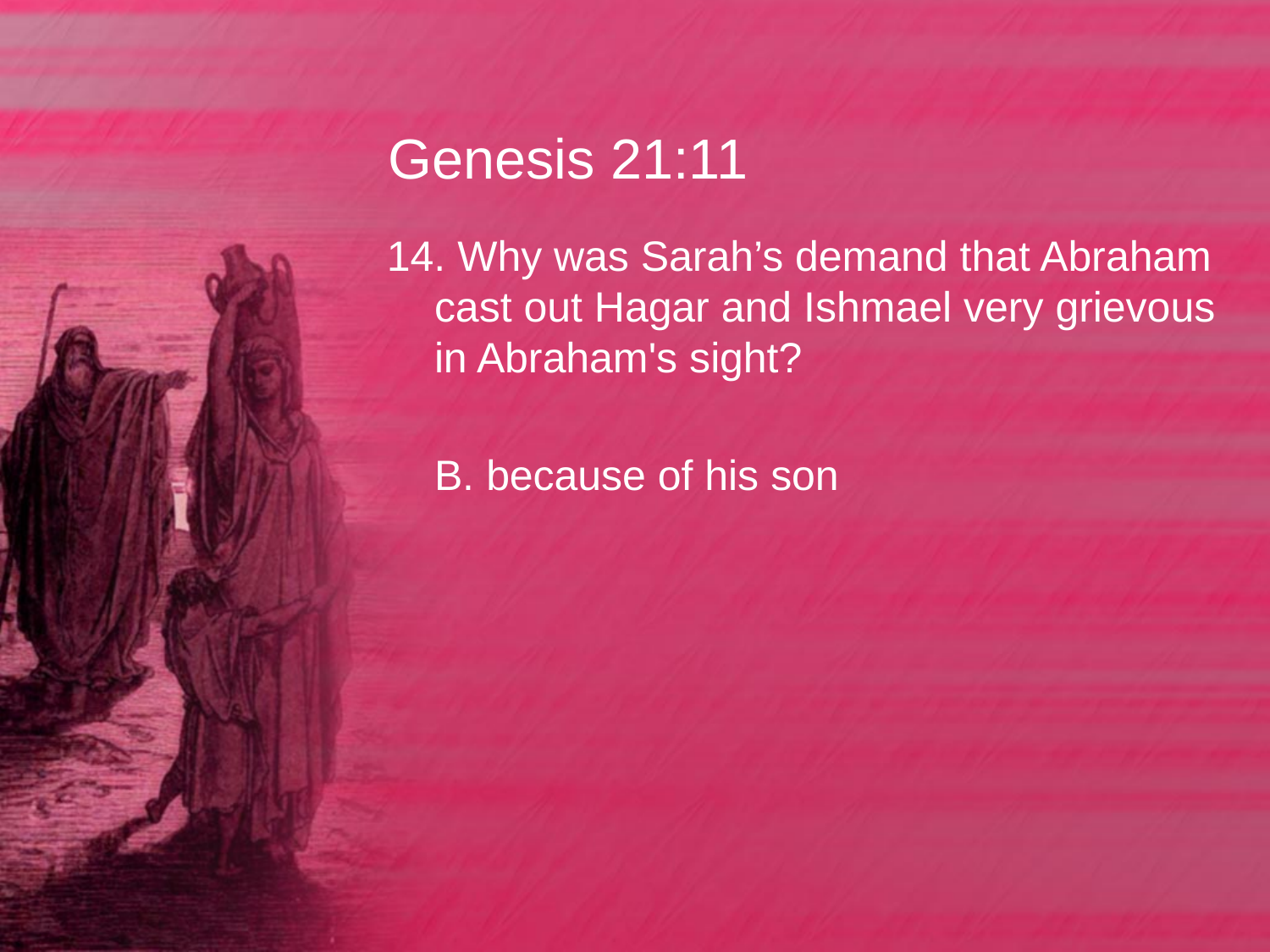

# Genesis 21:11
14. Why was Sarah’s demand that Abraham cast out Hagar and Ishmael very grievous in Abraham's sight?

	B. because of his son